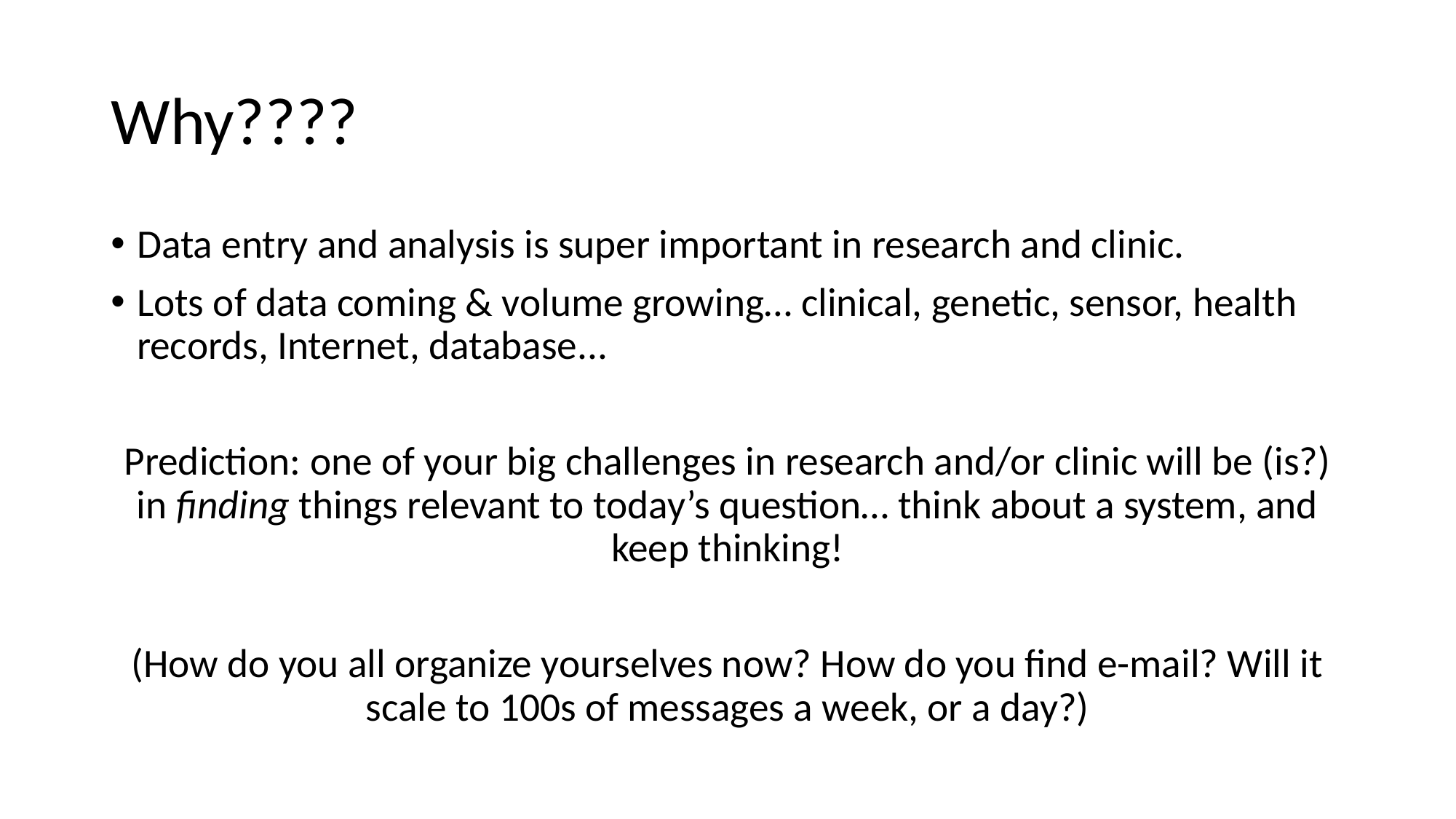

# Why????
Data entry and analysis is super important in research and clinic.
Lots of data coming & volume growing… clinical, genetic, sensor, health records, Internet, database...

Prediction: one of your big challenges in research and/or clinic will be (is?) in finding things relevant to today’s question… think about a system, and keep thinking!

(How do you all organize yourselves now? How do you find e-mail? Will it scale to 100s of messages a week, or a day?)